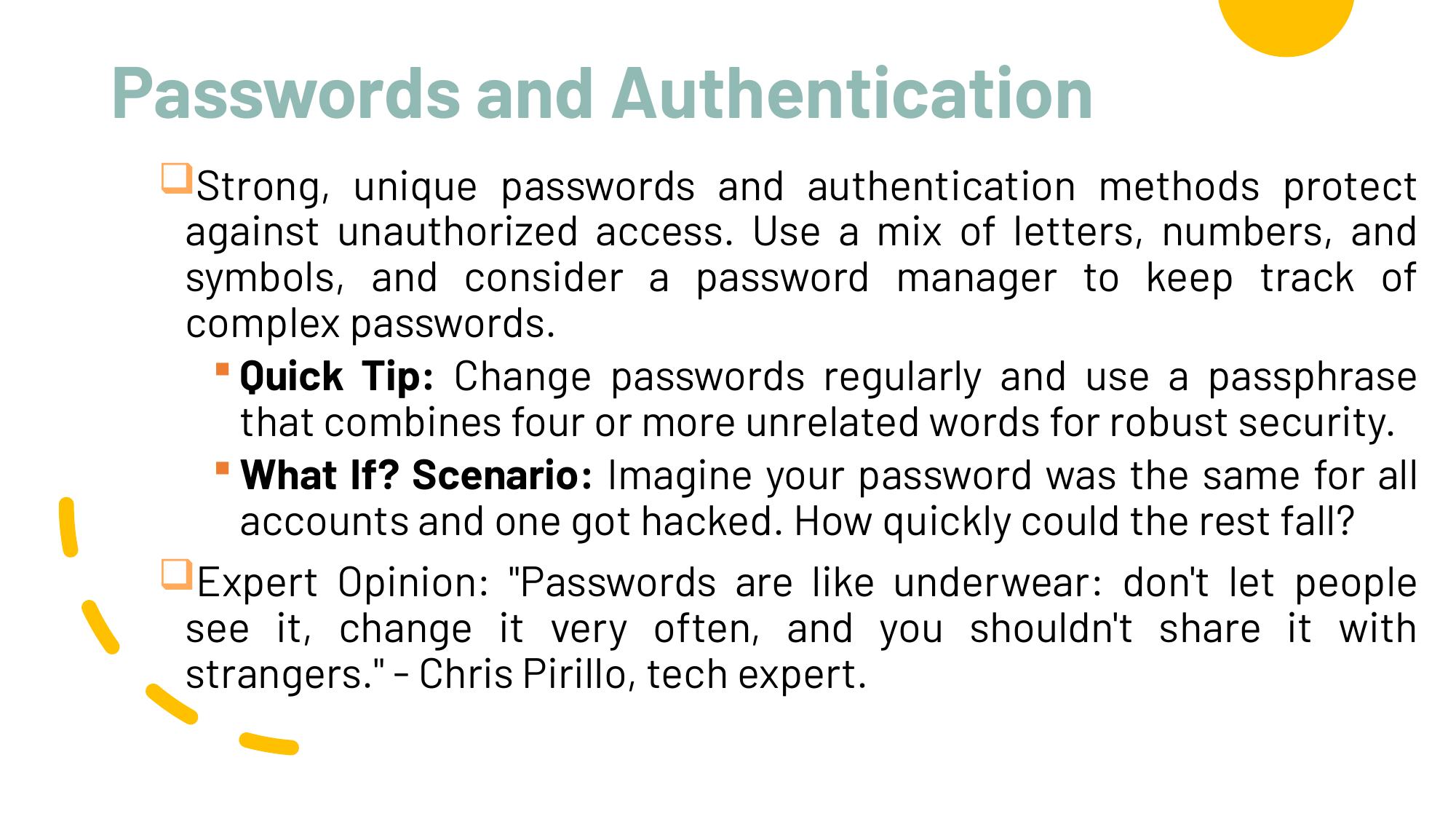

# Passwords and Authentication
Strong, unique passwords and authentication methods protect against unauthorized access. Use a mix of letters, numbers, and symbols, and consider a password manager to keep track of complex passwords.
Quick Tip: Change passwords regularly and use a passphrase that combines four or more unrelated words for robust security.
What If? Scenario: Imagine your password was the same for all accounts and one got hacked. How quickly could the rest fall?
Expert Opinion: "Passwords are like underwear: don't let people see it, change it very often, and you shouldn't share it with strangers." - Chris Pirillo, tech expert.